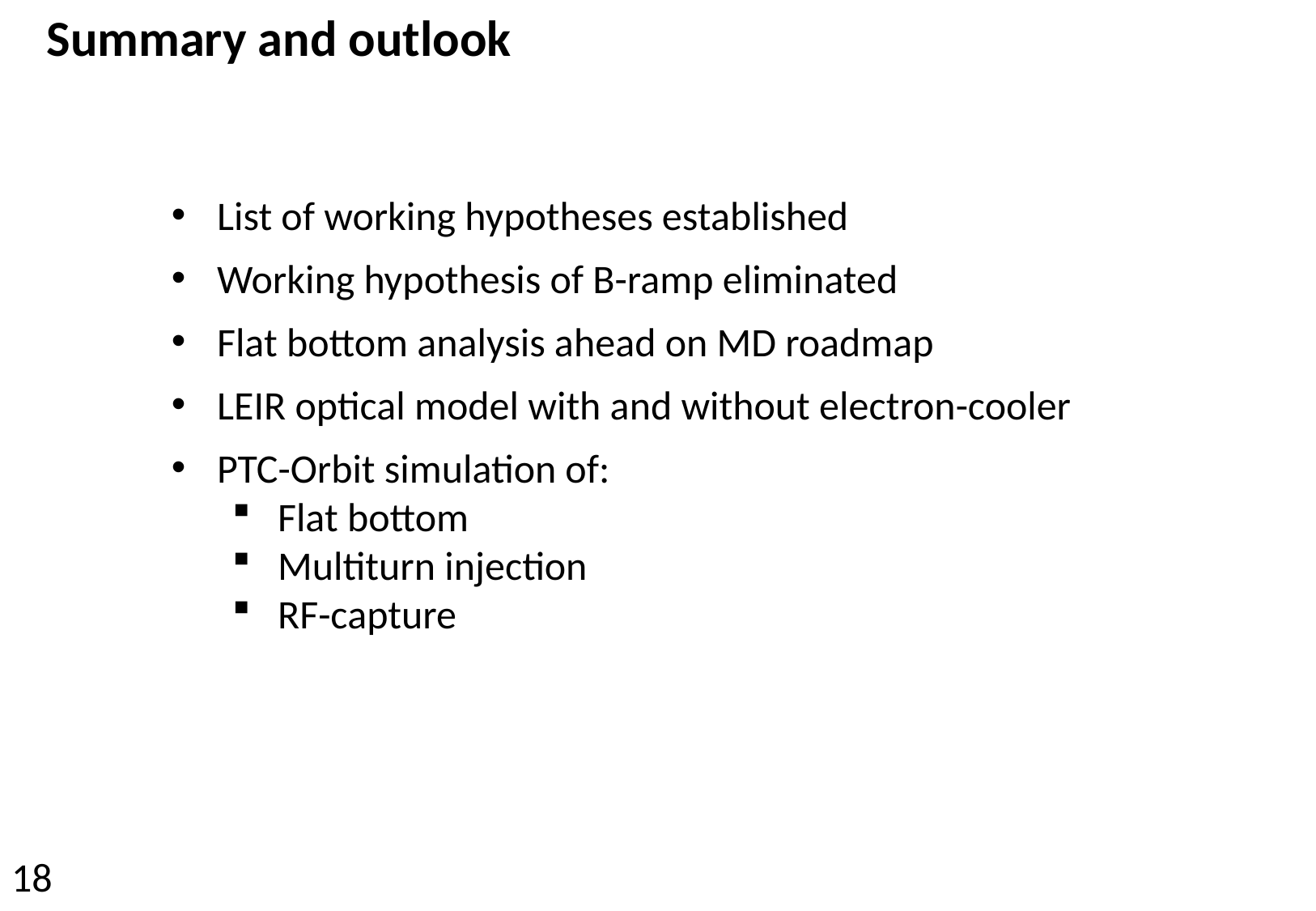

Summary and outlook
List of working hypotheses established
Working hypothesis of B-ramp eliminated
Flat bottom analysis ahead on MD roadmap
LEIR optical model with and without electron-cooler
PTC-Orbit simulation of:
Flat bottom
Multiturn injection
RF-capture